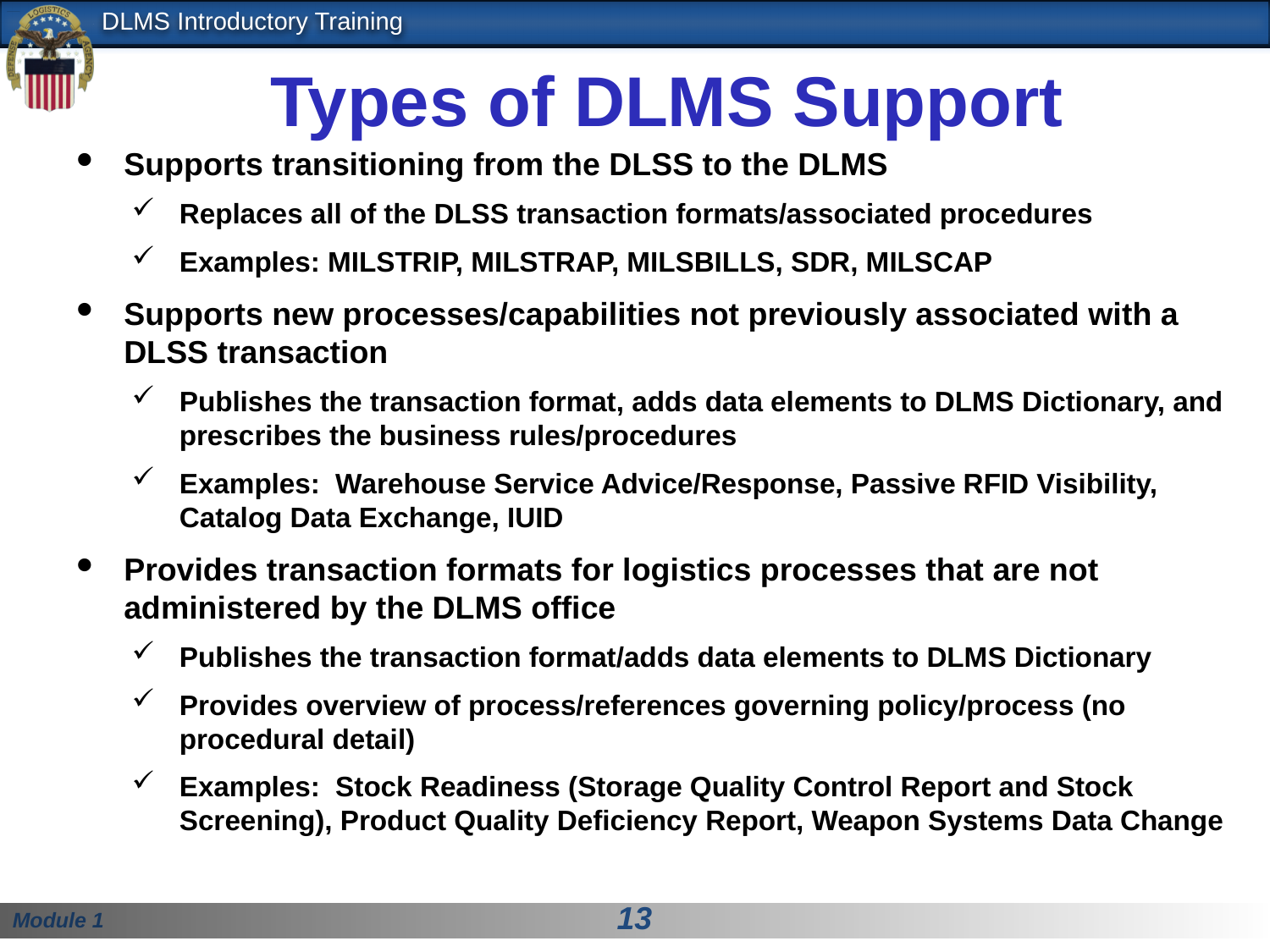

Types of DLMS Support
Supports transitioning from the DLSS to the DLMS
Replaces all of the DLSS transaction formats/associated procedures
Examples: MILSTRIP, MILSTRAP, MILSBILLS, SDR, MILSCAP
Supports new processes/capabilities not previously associated with a DLSS transaction
Publishes the transaction format, adds data elements to DLMS Dictionary, and prescribes the business rules/procedures
Examples:  Warehouse Service Advice/Response, Passive RFID Visibility, Catalog Data Exchange, IUID
Provides transaction formats for logistics processes that are not administered by the DLMS office
Publishes the transaction format/adds data elements to DLMS Dictionary
Provides overview of process/references governing policy/process (no procedural detail)
Examples:  Stock Readiness (Storage Quality Control Report and Stock Screening), Product Quality Deficiency Report, Weapon Systems Data Change